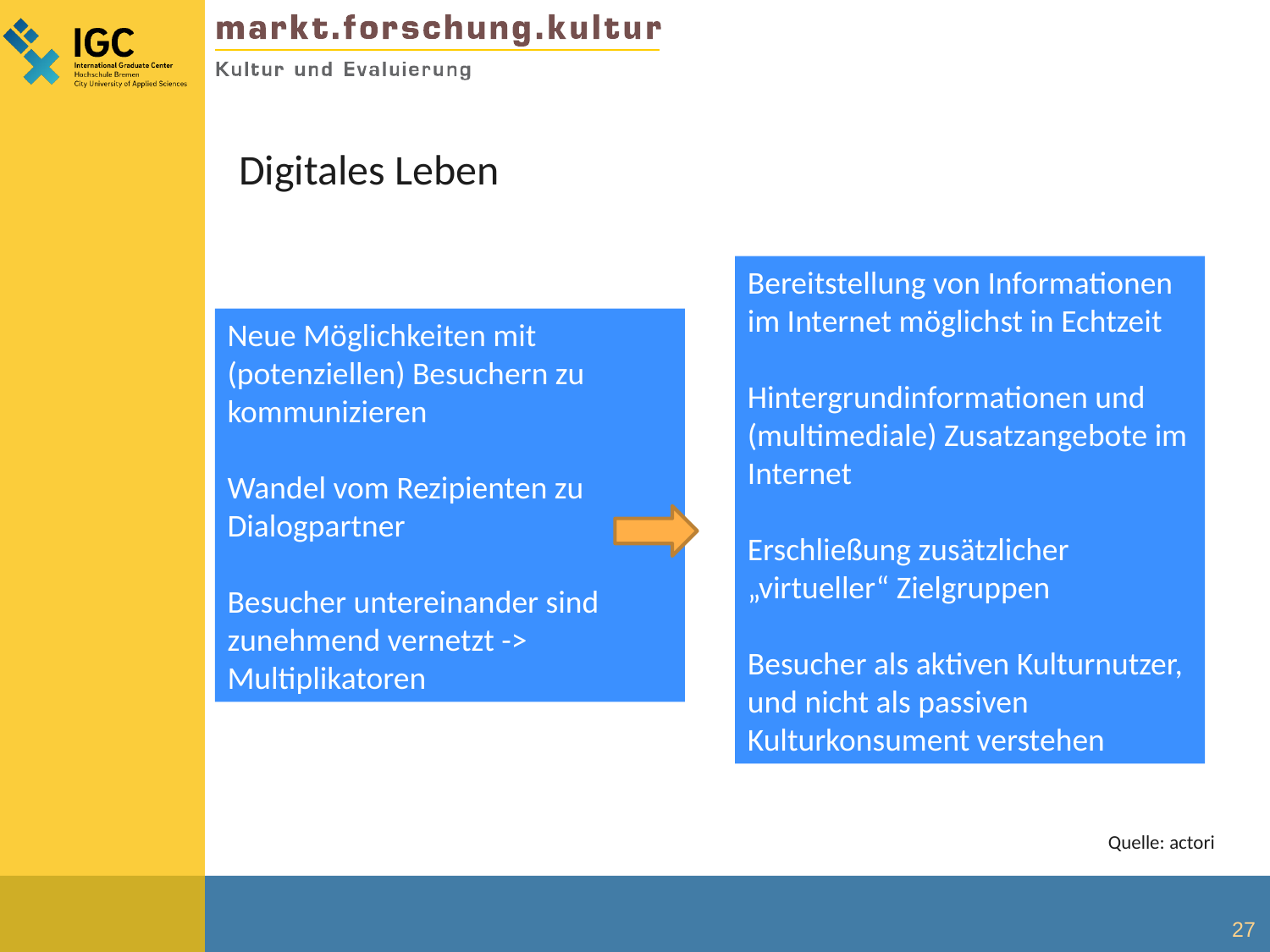

Digitales Leben
Bereitstellung von Informationen
im Internet möglichst in Echtzeit

Hintergrundinformationen und
(multimediale) Zusatzangebote im Internet

Erschließung zusätzlicher „virtueller“ Zielgruppen

Besucher als aktiven Kulturnutzer, und nicht als passiven Kulturkonsument verstehen
Neue Möglichkeiten mit
(potenziellen) Besuchern zu
kommunizieren

Wandel vom Rezipienten zu Dialogpartner

Besucher untereinander sind
zunehmend vernetzt -> Multiplikatoren

Quelle: actori
27